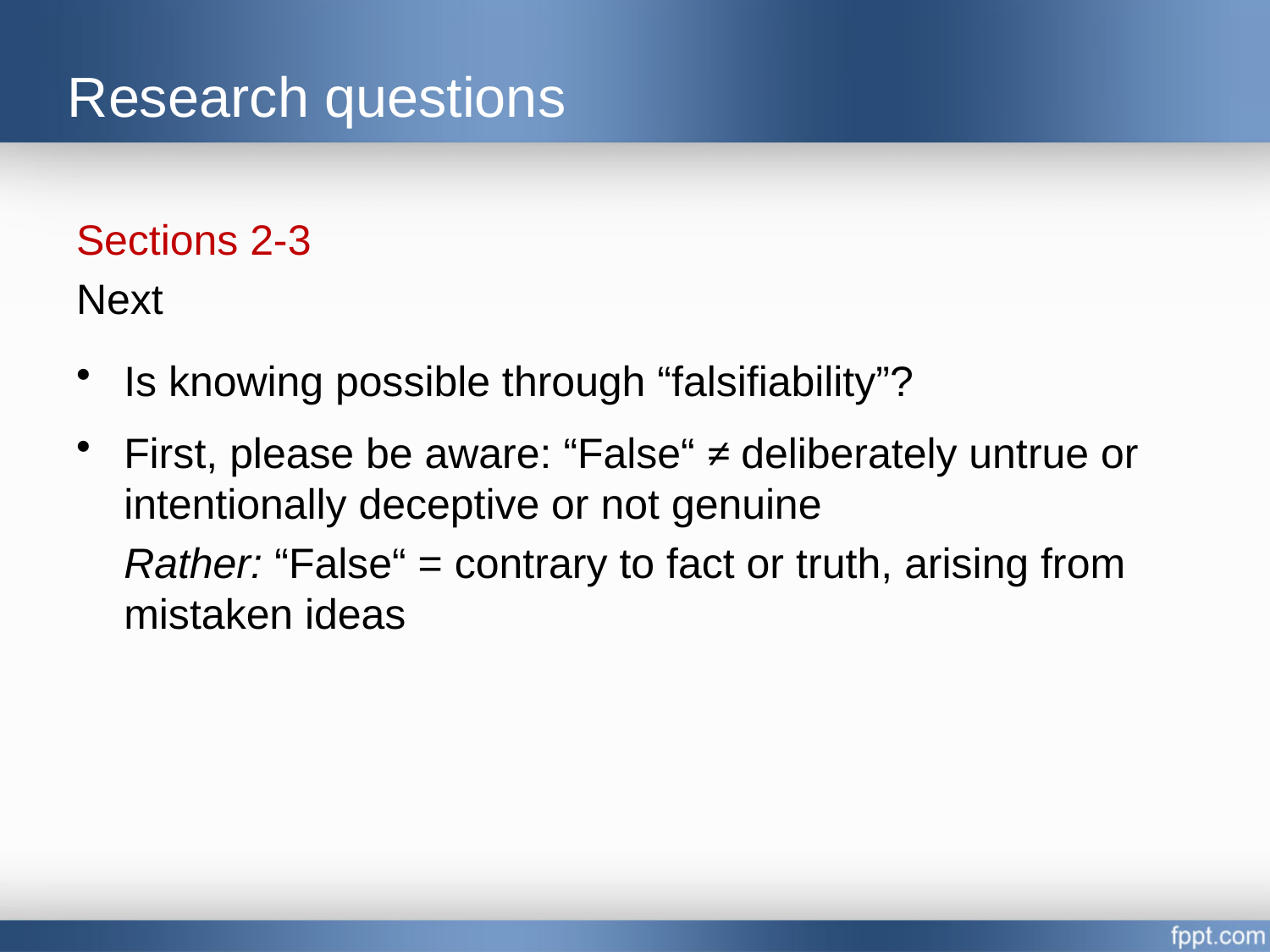

# Research questions
Sections 2-3
Next
Is knowing possible through “falsifiability”?
First, please be aware: “False“ ≠ deliberately untrue or intentionally deceptive or not genuine
	Rather: “False“ = contrary to fact or truth, arising from mistaken ideas